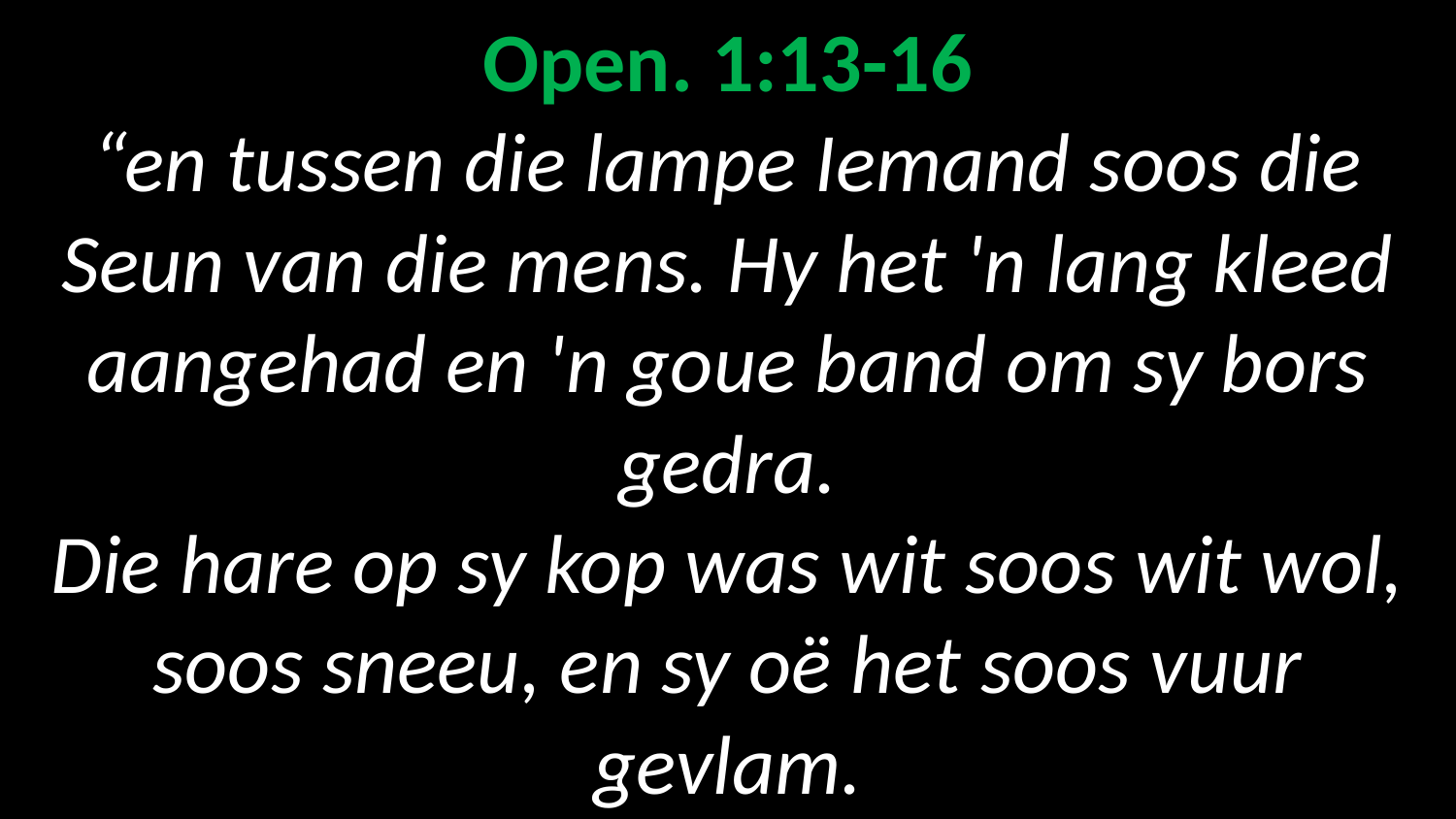

# Open. 1:13-16 “en tussen die lampe Iemand soos die Seun van die mens. Hy het 'n lang kleed aangehad en 'n goue band om sy bors gedra. Die hare op sy kop was wit soos wit wol, soos sneeu, en sy oë het soos vuur gevlam.